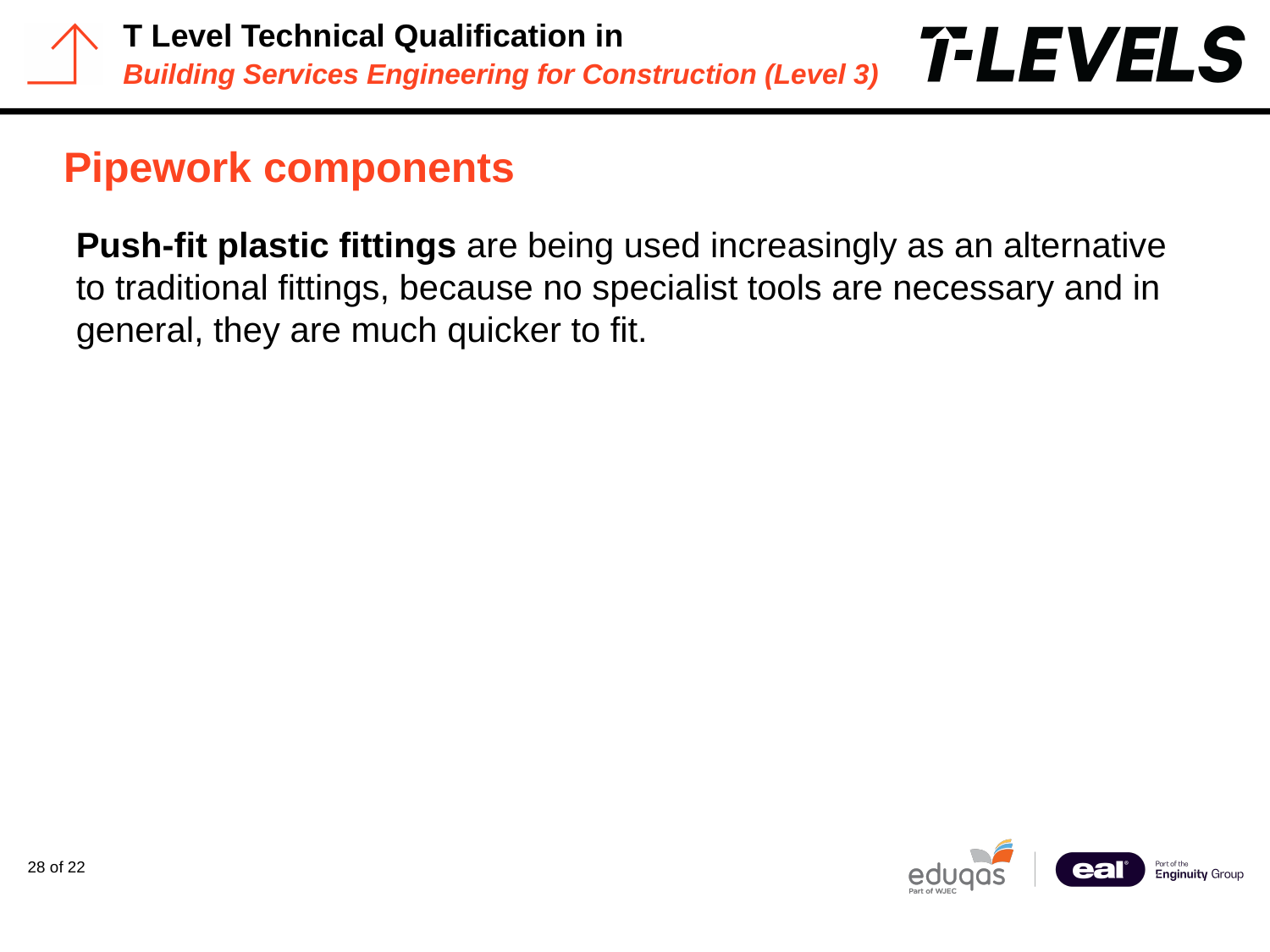

# Pipework components
Push-fit plastic fittings are being used increasingly as an alternative to traditional fittings, because no specialist tools are necessary and in general, they are much quicker to fit.